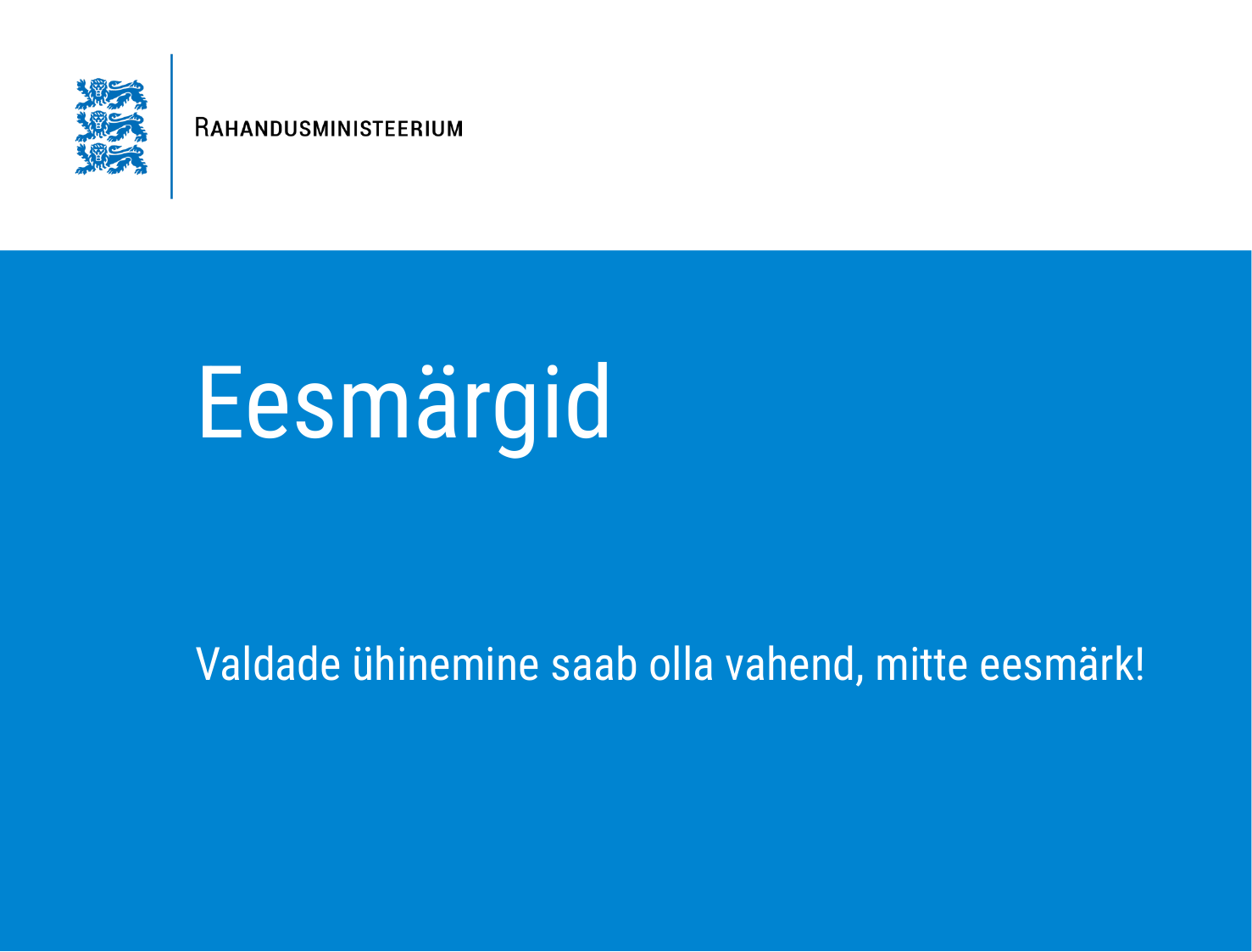

# Eesmärgid
Valdade ühinemine saab olla vahend, mitte eesmärk!